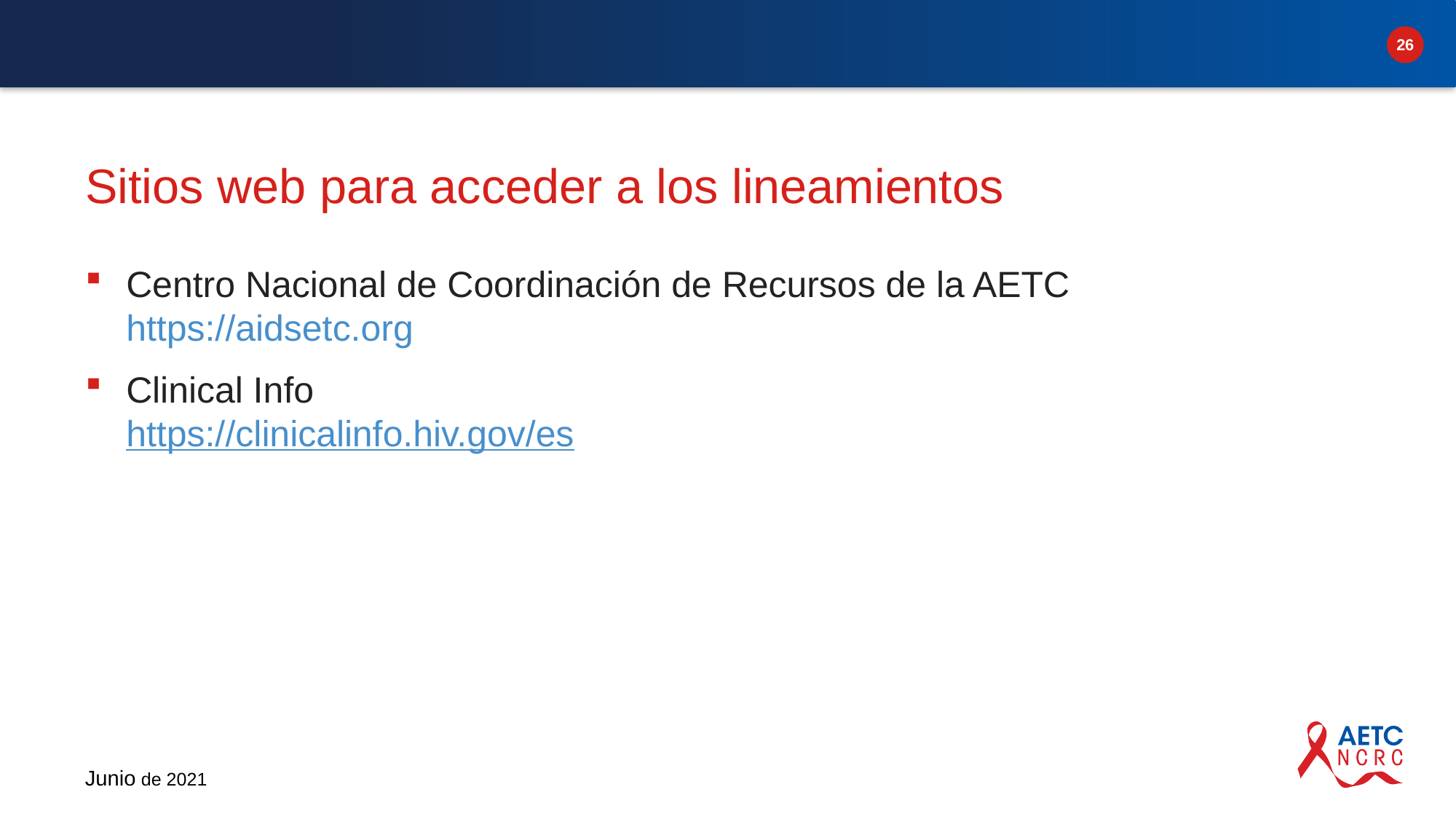

# Sitios web para acceder a los lineamientos
Centro Nacional de Coordinación de Recursos de la AETC
https://aidsetc.org
Clinical Info
https://clinicalinfo.hiv.gov/es
Junio de 2021